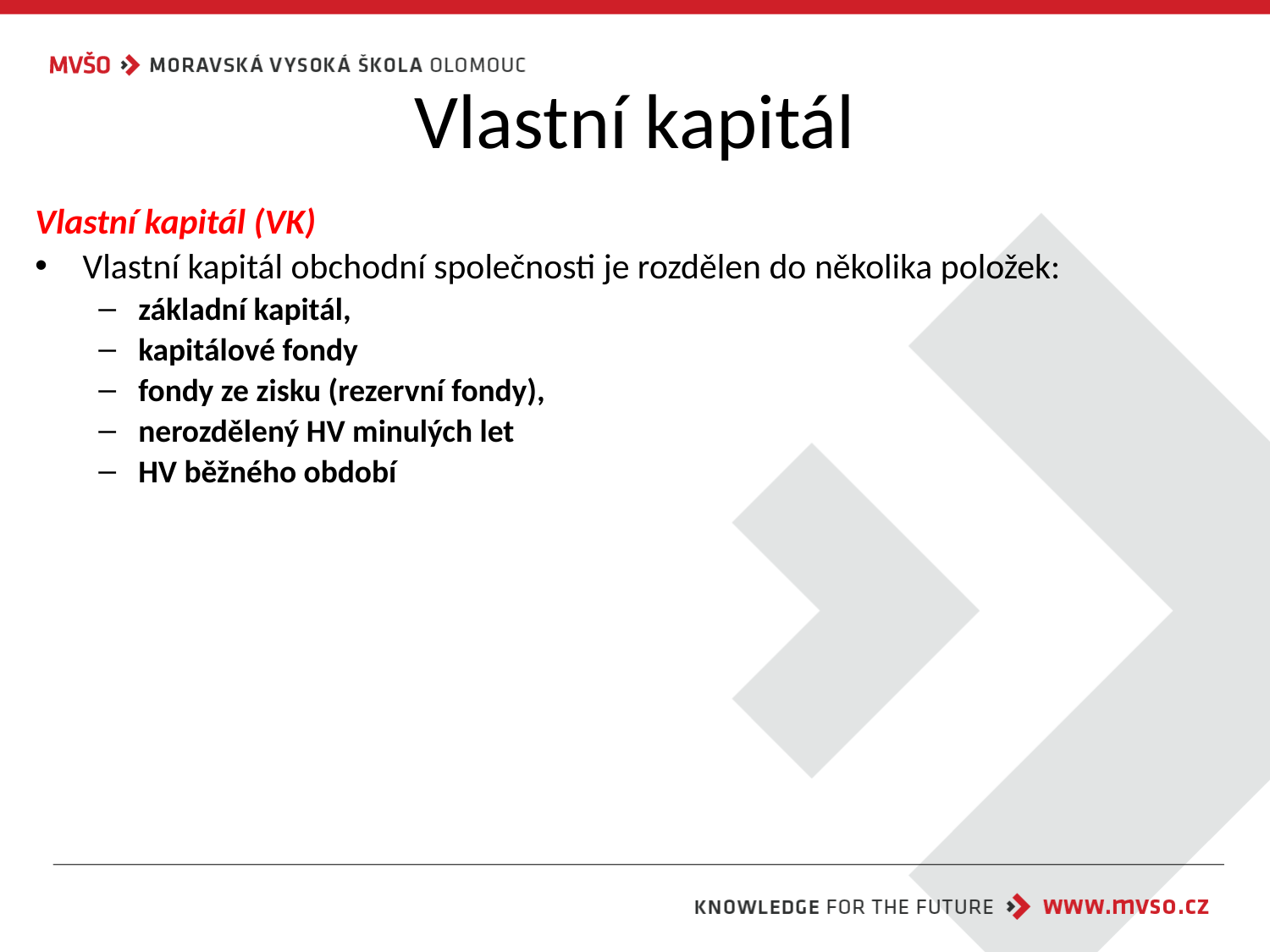

# Vlastní kapitál
Vlastní kapitál (VK)
Vlastní kapitál obchodní společnosti je rozdělen do několika položek:
základní kapitál,
kapitálové fondy
fondy ze zisku (rezervní fondy),
nerozdělený HV minulých let
HV běžného období